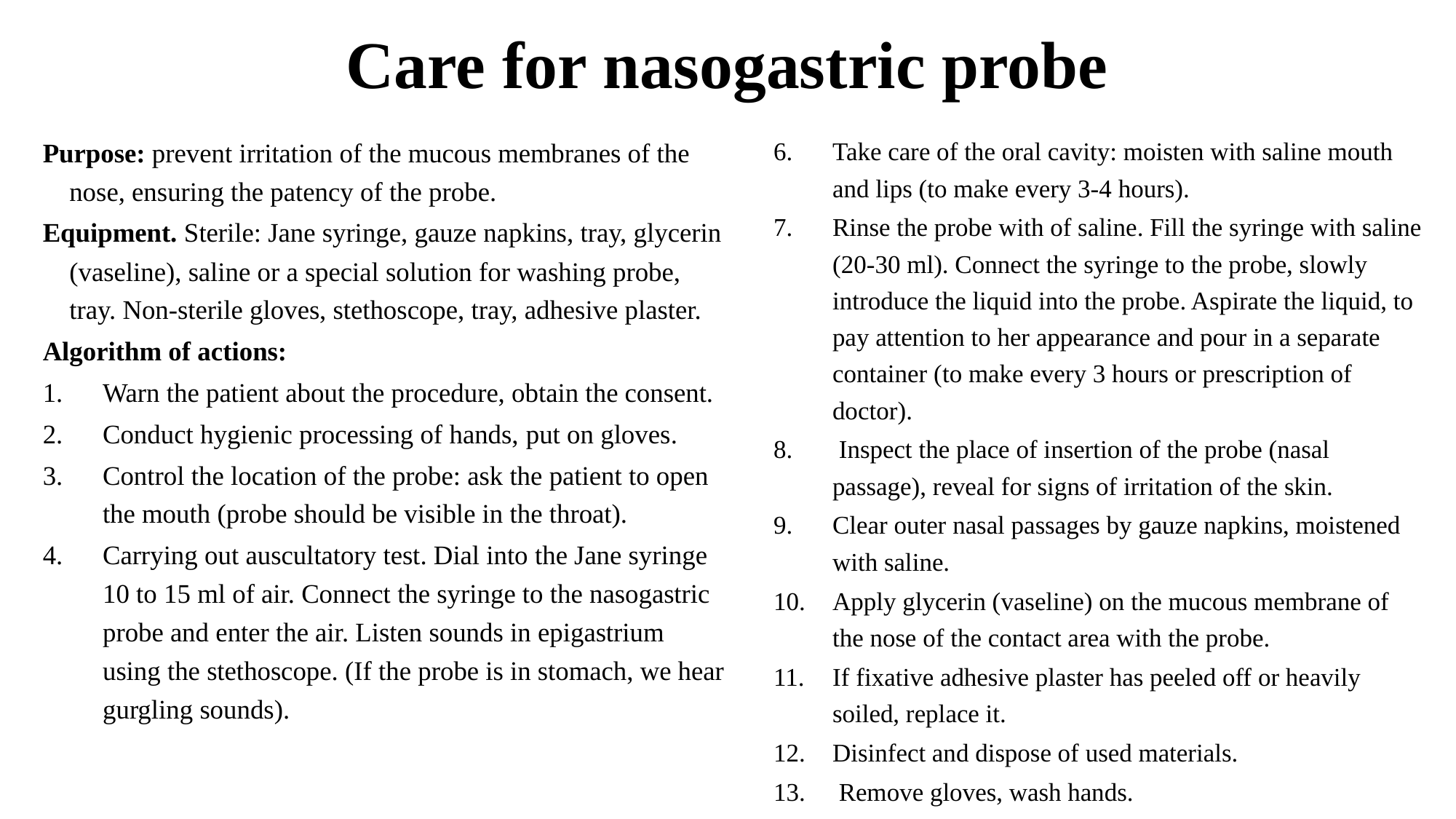

# Care for nasogastric probe
Purpose: prevent irritation of the mucous membranes of the nose, ensuring the patency of the probe.
Equipment. Sterile: Jane syringe, gauze napkins, tray, glycerin (vaseline), saline or a special solution for washing probe, tray. Non-sterile gloves, stethoscope, tray, adhesive plaster.
Algorithm of actions:
Warn the patient about the procedure, obtain the consent.
Conduct hygienic processing of hands, put on gloves.
Сontrol the location of the probe: ask the patient to open the mouth (probe should be visible in the throat).
Сarrying out auscultatory test. Dial into the Jane syringe 10 to 15 ml of air. Connect the syringe to the nasogastric probe and enter the air. Listen sounds in epigastrium using the stethoscope. (If the probe is in stomach, we hear gurgling sounds).

Take care of the oral cavity: moisten with saline mouth and lips (to make every 3-4 hours).
Rinse the probe with of saline. Fill the syringe with saline (20-30 ml). Connect the syringe to the probe, slowly introduce the liquid into the probe. Aspirate the liquid, to pay attention to her appearance and pour in a separate container (to make every 3 hours or prescription of doctor).
 Inspect the place of insertion of the probe (nasal passage), reveal for signs of irritation of the skin.
Clear outer nasal passages by gauze napkins, moistened with saline.
Apply glycerin (vaseline) on the mucous membrane of the nose of the contact area with the probe.
If fixative adhesive plaster has peeled off or heavily soiled, replace it.
Disinfect and dispose of used materials.
 Remove gloves, wash hands.